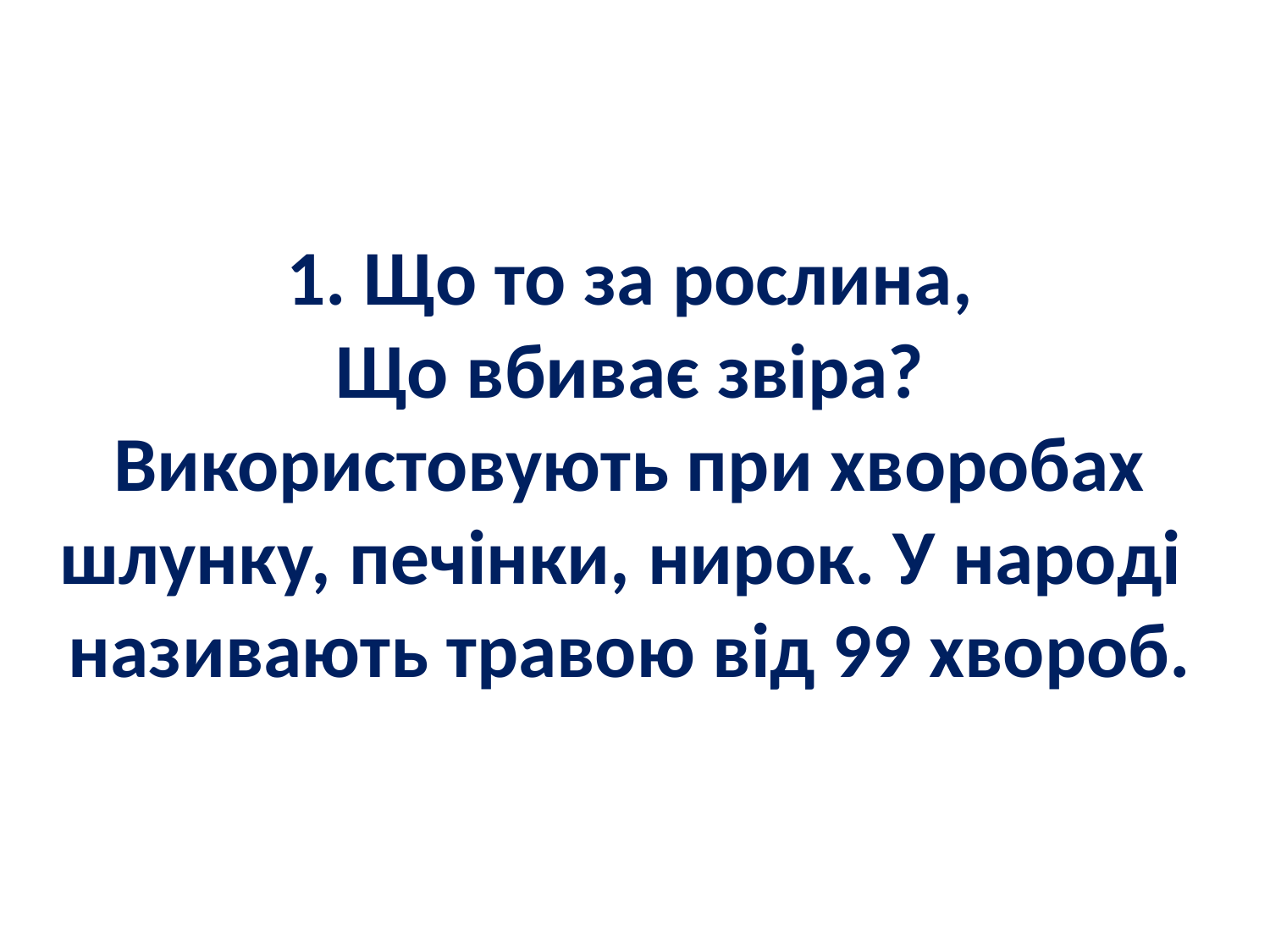

# 1. Що то за рослина, Що вбиває звіра? Використовують при хворобах шлунку, печінки, нирок. У народі  називають травою від 99 хвороб.